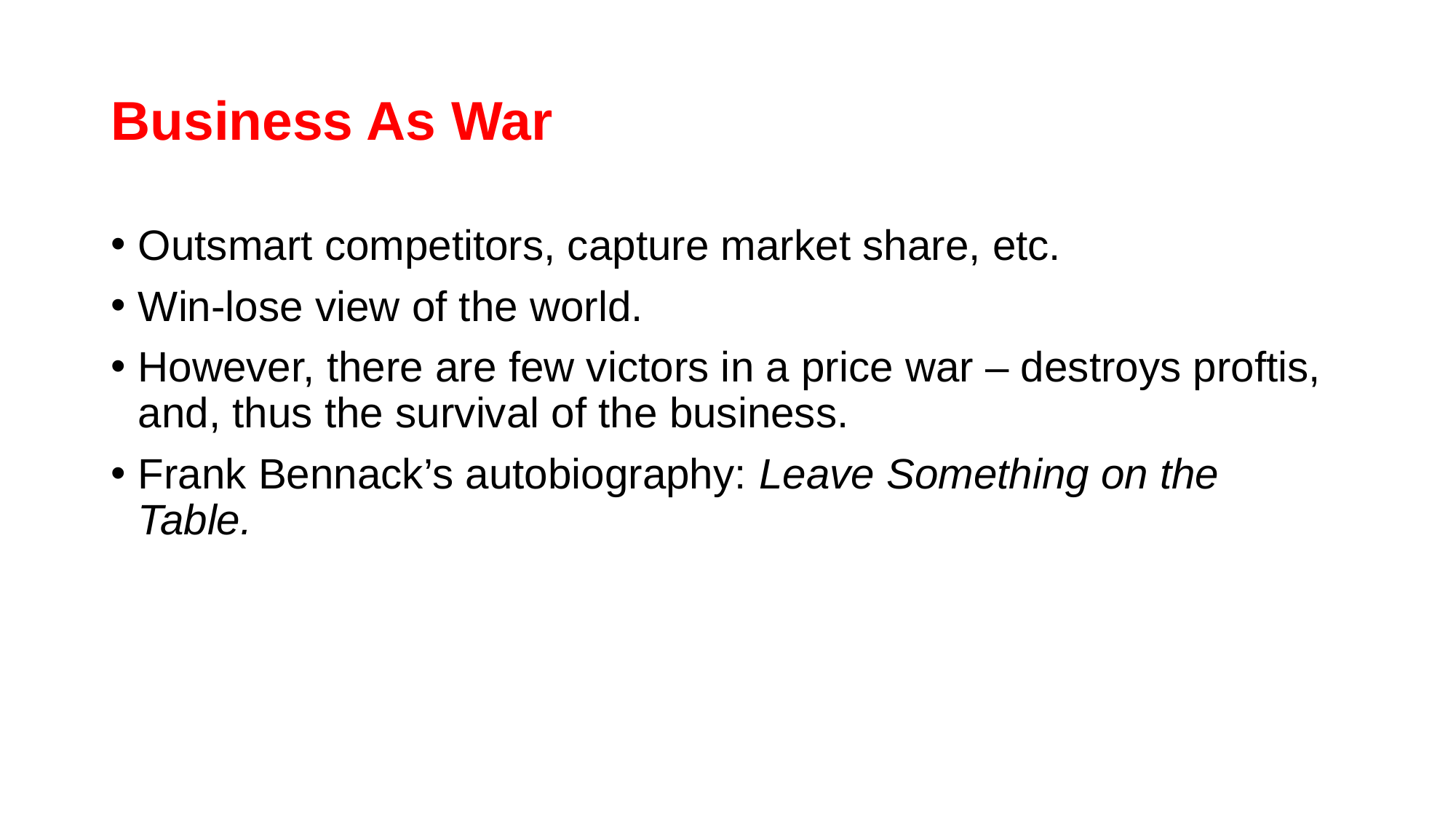

# Business As War
Outsmart competitors, capture market share, etc.
Win-lose view of the world.
However, there are few victors in a price war – destroys proftis, and, thus the survival of the business.
Frank Bennack’s autobiography: Leave Something on the Table.